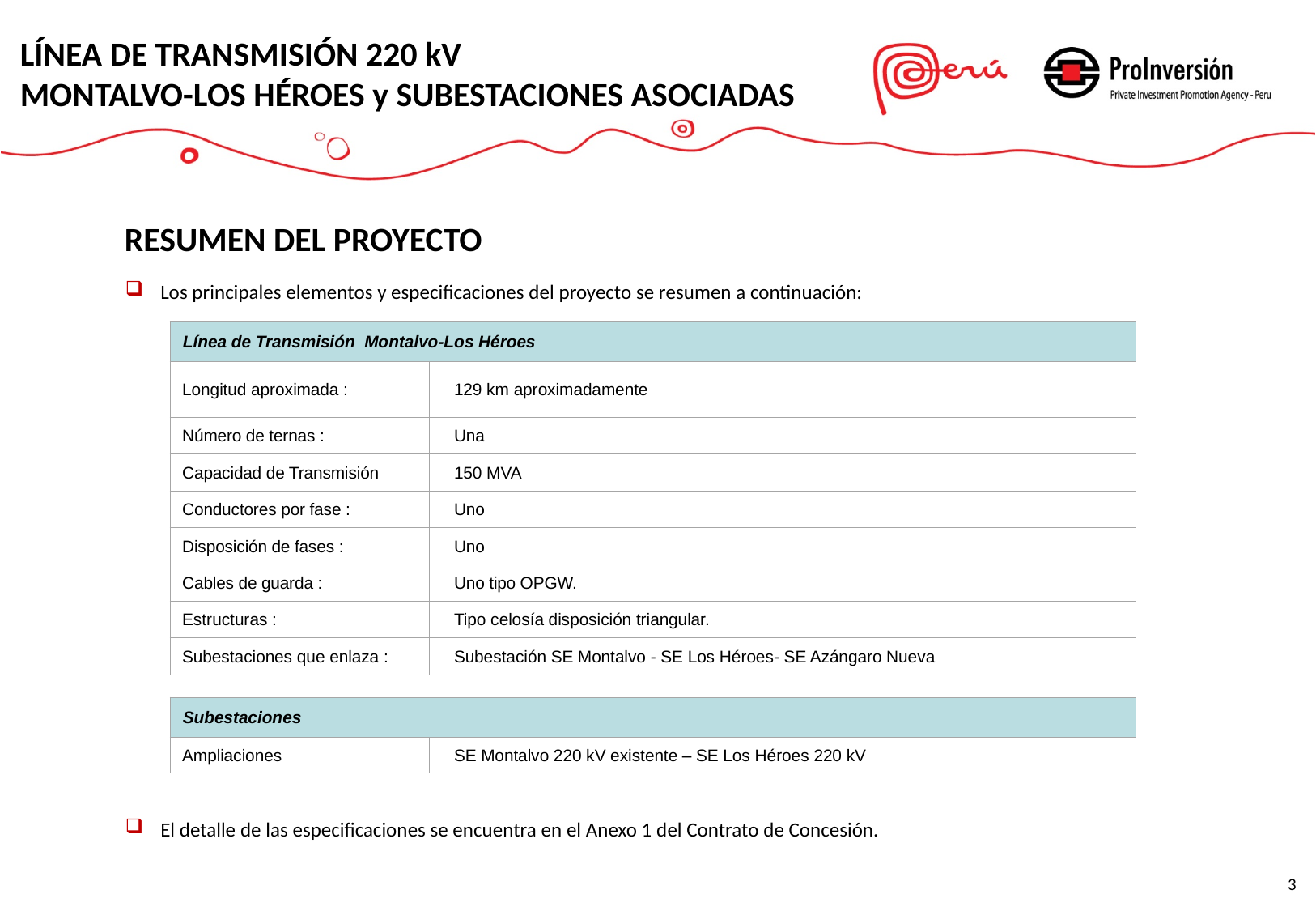

LÍNEA DE TRANSMISIÓN 220 kV
MONTALVO-LOS HÉROES y SUBESTACIONES ASOCIADAS
RESUMEN DEL PROYECTO
Los principales elementos y especificaciones del proyecto se resumen a continuación:

El detalle de las especificaciones se encuentra en el Anexo 1 del Contrato de Concesión.

| Línea de Transmisión Montalvo-Los Héroes |  |
| --- | --- |
| Longitud aproximada : | 129 km aproximadamente |
| Número de ternas : | Una |
| Capacidad de Transmisión | 150 MVA |
| Conductores por fase : | Uno |
| Disposición de fases : | Uno |
| Cables de guarda : | Uno tipo OPGW. |
| Estructuras : | Tipo celosía disposición triangular. |
| Subestaciones que enlaza : | Subestación SE Montalvo - SE Los Héroes- SE Azángaro Nueva |
|  |  |
| Subestaciones |  |
| Ampliaciones | SE Montalvo 220 kV existente – SE Los Héroes 220 kV |
|  |  |
3